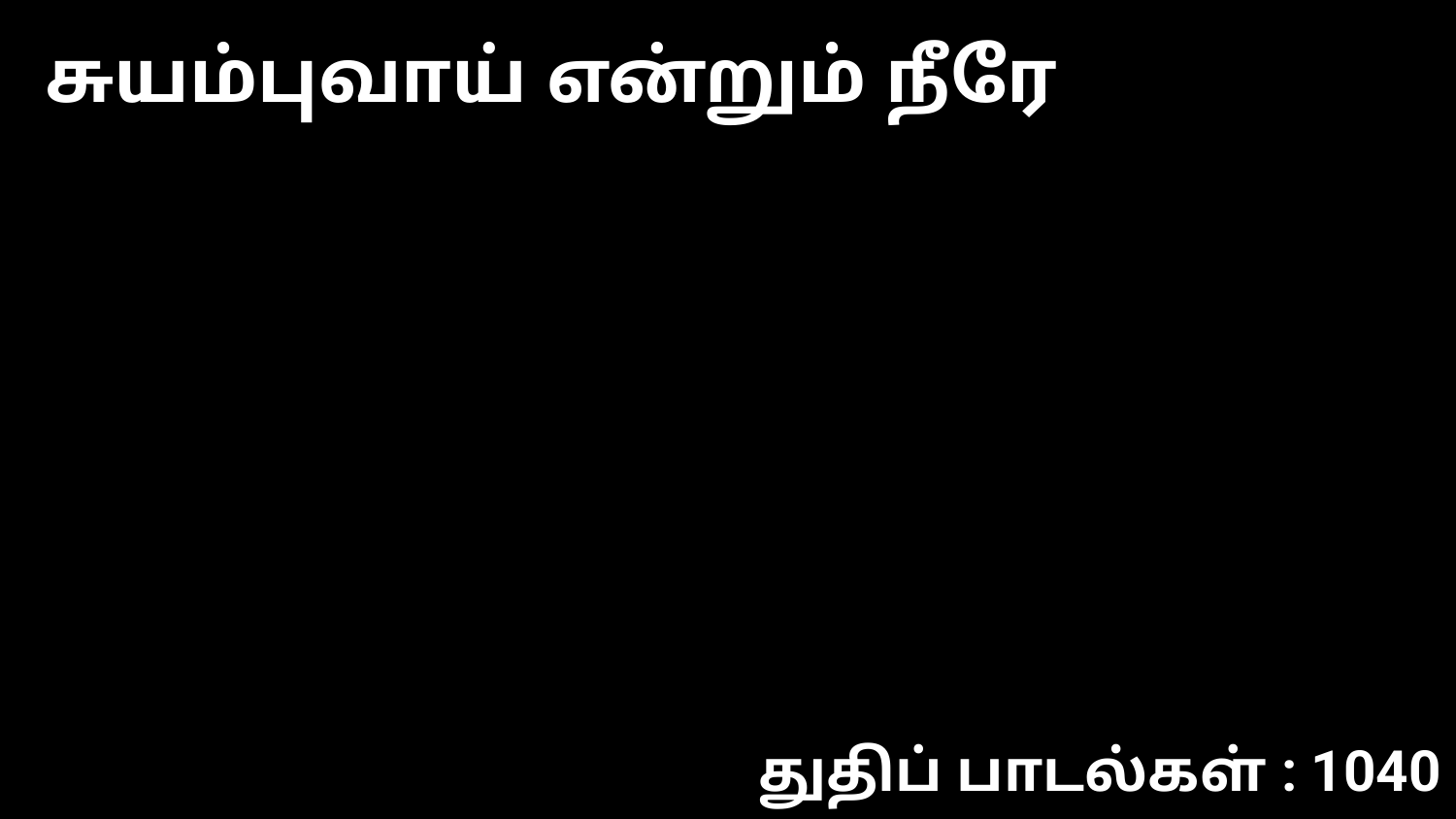

சுயம்புவாய் என்றும் நீரே
துதிப் பாடல்கள் : 1040